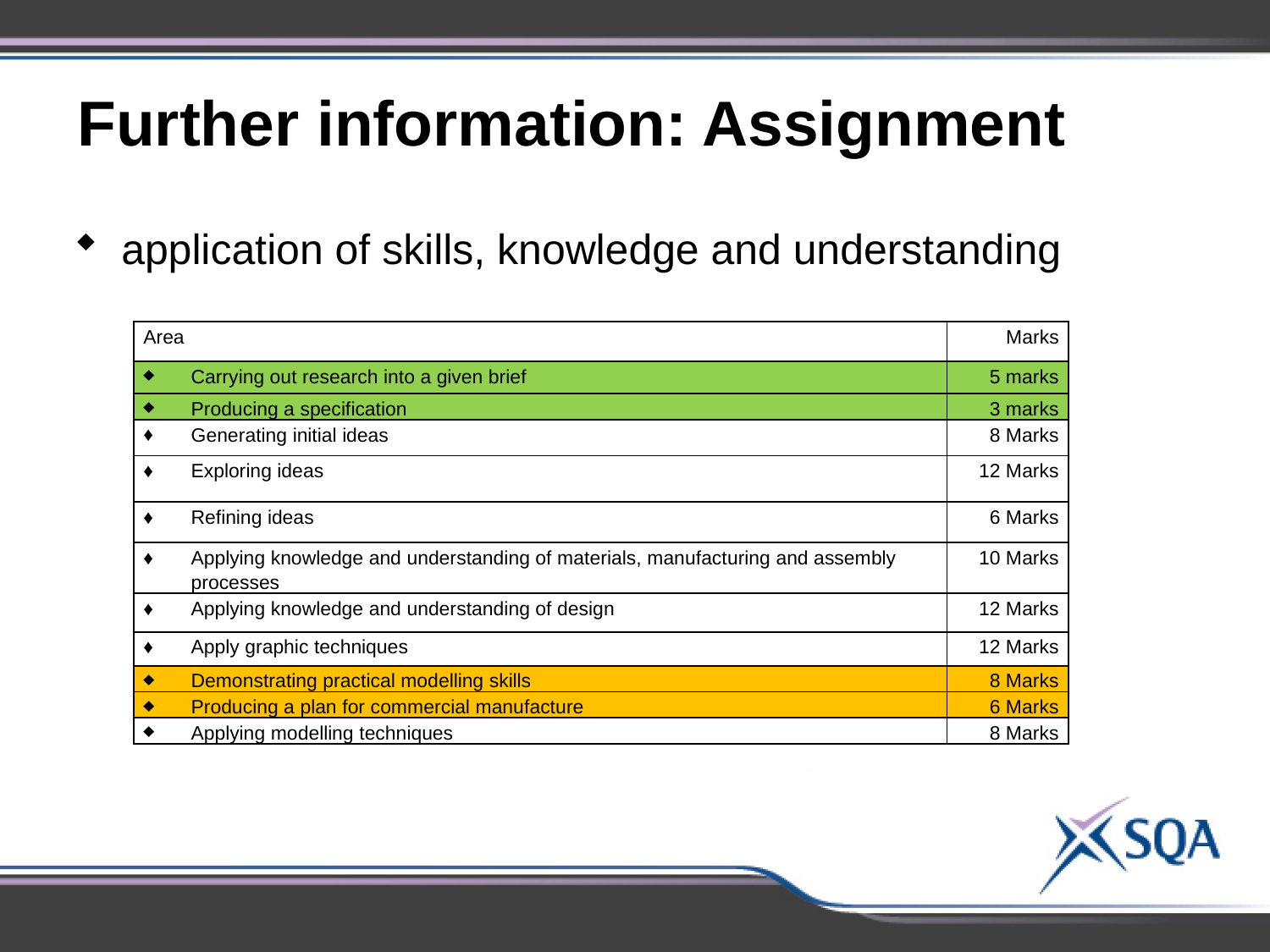

Further information: Assignment
application of skills, knowledge and understanding

| Area | Marks |
| --- | --- |
| Carrying out research into a given brief | 5 marks |
| Producing a specification | 3 marks |
| Generating initial ideas | 8 Marks |
| Exploring ideas | 12 Marks |
| Refining ideas | 6 Marks |
| Applying knowledge and understanding of materials, manufacturing and assembly processes | 10 Marks |
| Applying knowledge and understanding of design | 12 Marks |
| Apply graphic techniques | 12 Marks |
| Demonstrating practical modelling skills | 8 Marks |
| Producing a plan for commercial manufacture | 6 Marks |
| Applying modelling techniques | 8 Marks |